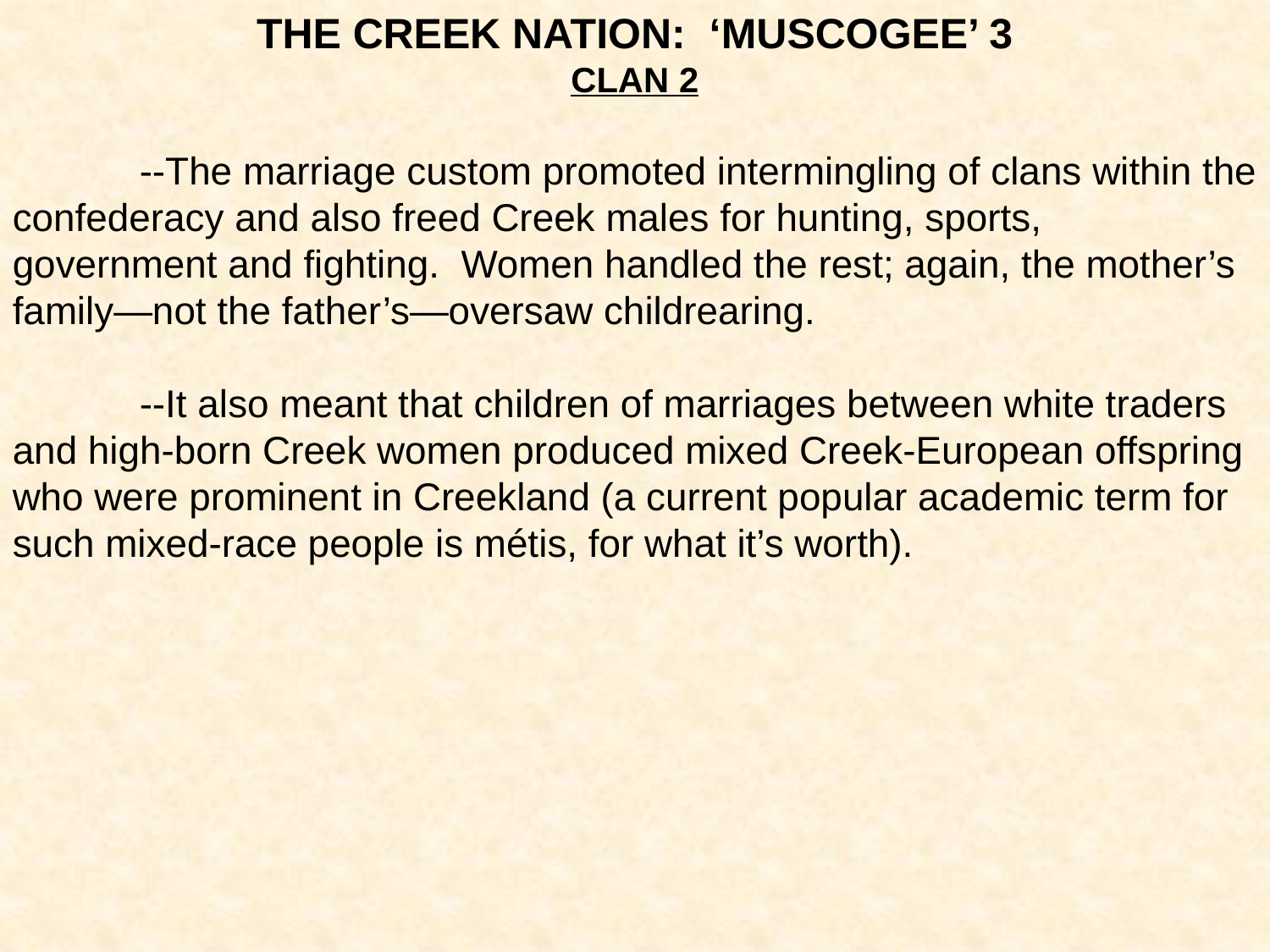

THE CREEK NATION:  ‘MUSCOGEE’ 3
CLAN 2

	--The marriage custom promoted intermingling of clans within the confederacy and also freed Creek males for hunting, sports, government and fighting.  Women handled the rest; again, the mother’s family—not the father’s—oversaw childrearing.

	--It also meant that children of marriages between white traders and high-born Creek women produced mixed Creek-European offspring who were prominent in Creekland (a current popular academic term for such mixed-race people is métis, for what it’s worth).